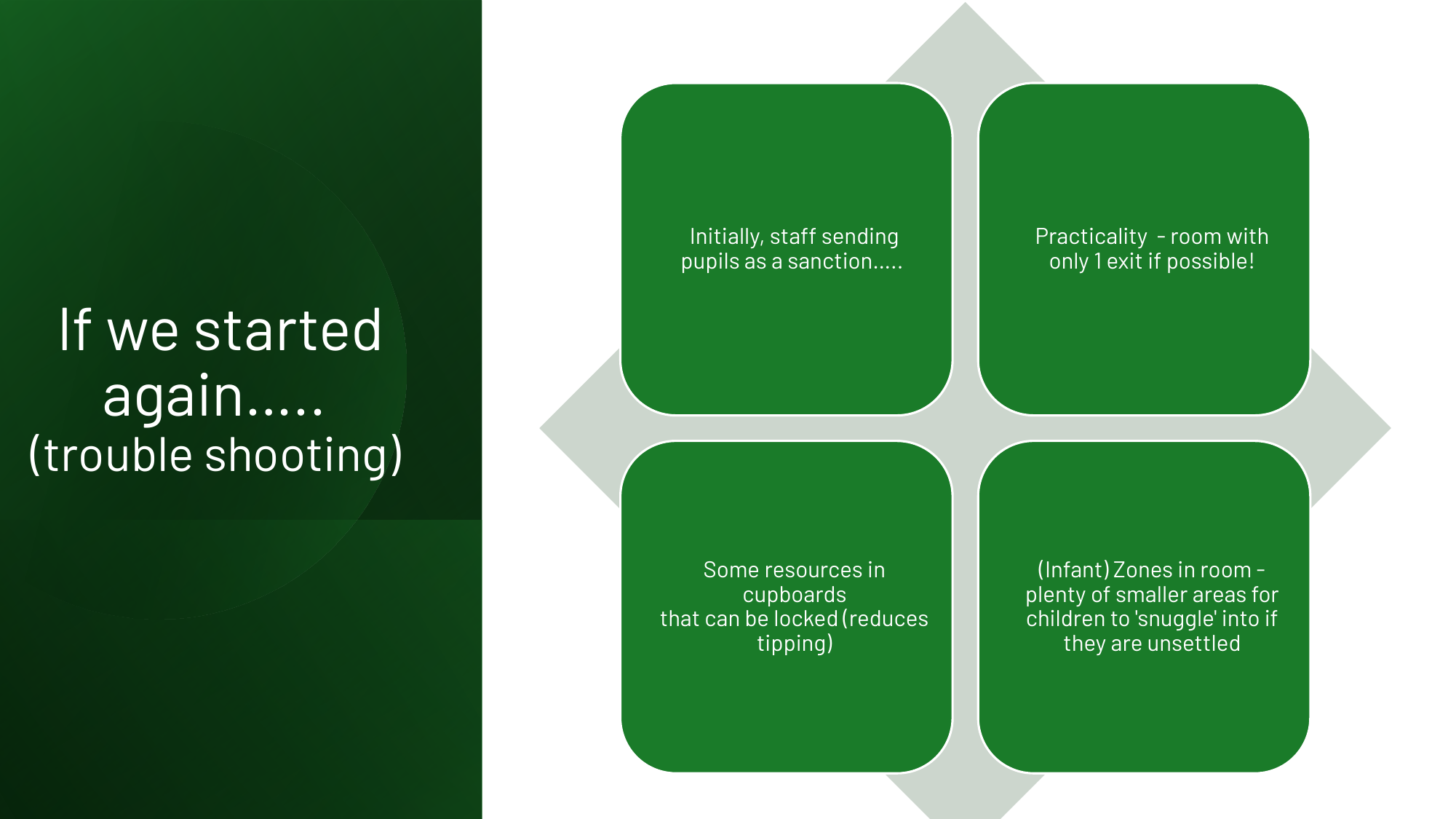

Initially, staff sending pupils as a sanction…..
Practicality  - room with only 1 exit if possible!
Some resources in cupboards that can be locked (reduces tipping)
(Infant) Zones in room - plenty of smaller areas for children to 'snuggle' into if they are unsettled

# If we started again….. (trouble shooting)